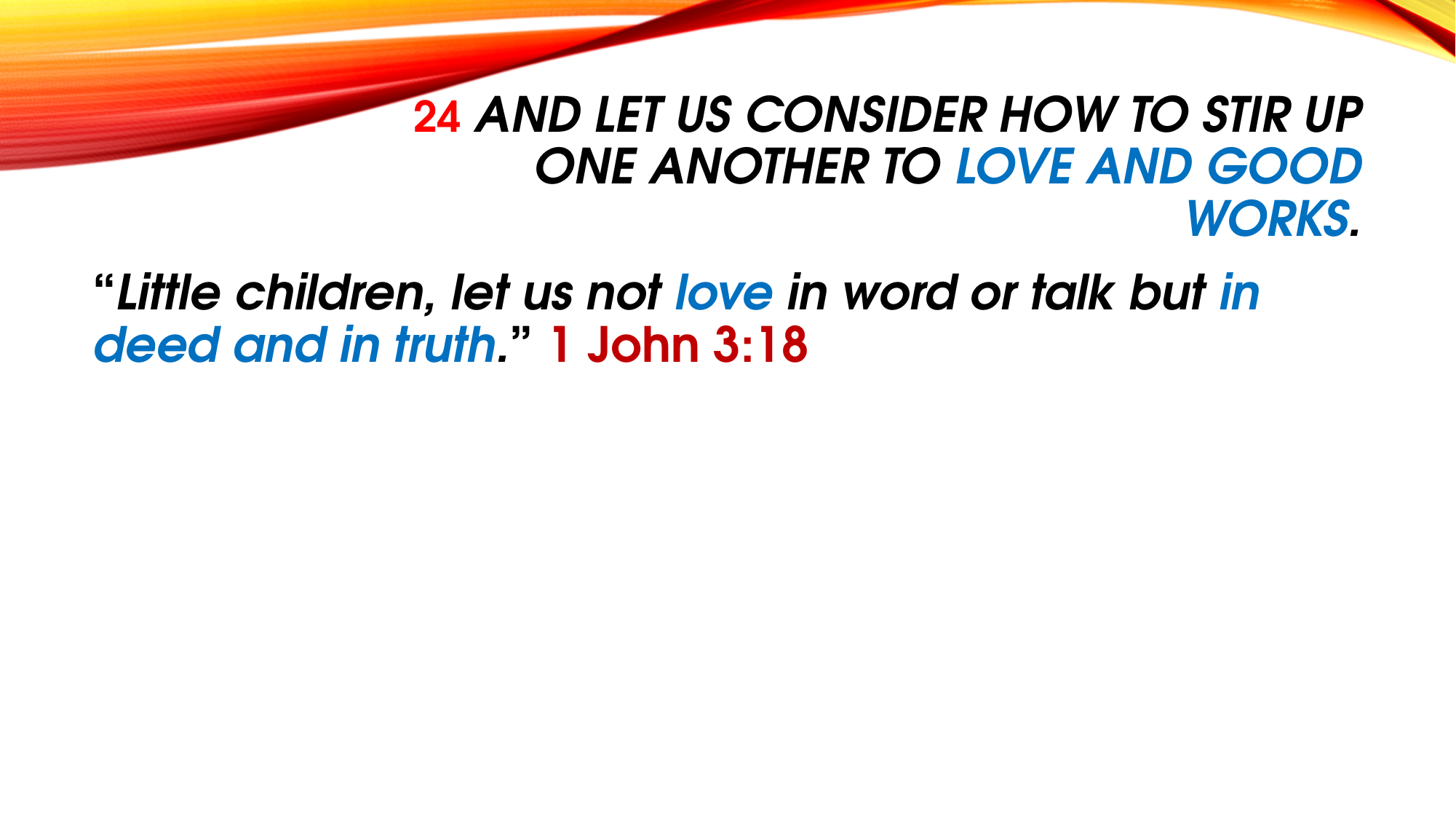

# 24 And let us consider how to stir up one another to love and good works.
“Little children, let us not love in word or talk but in deed and in truth.” 1 John 3:18